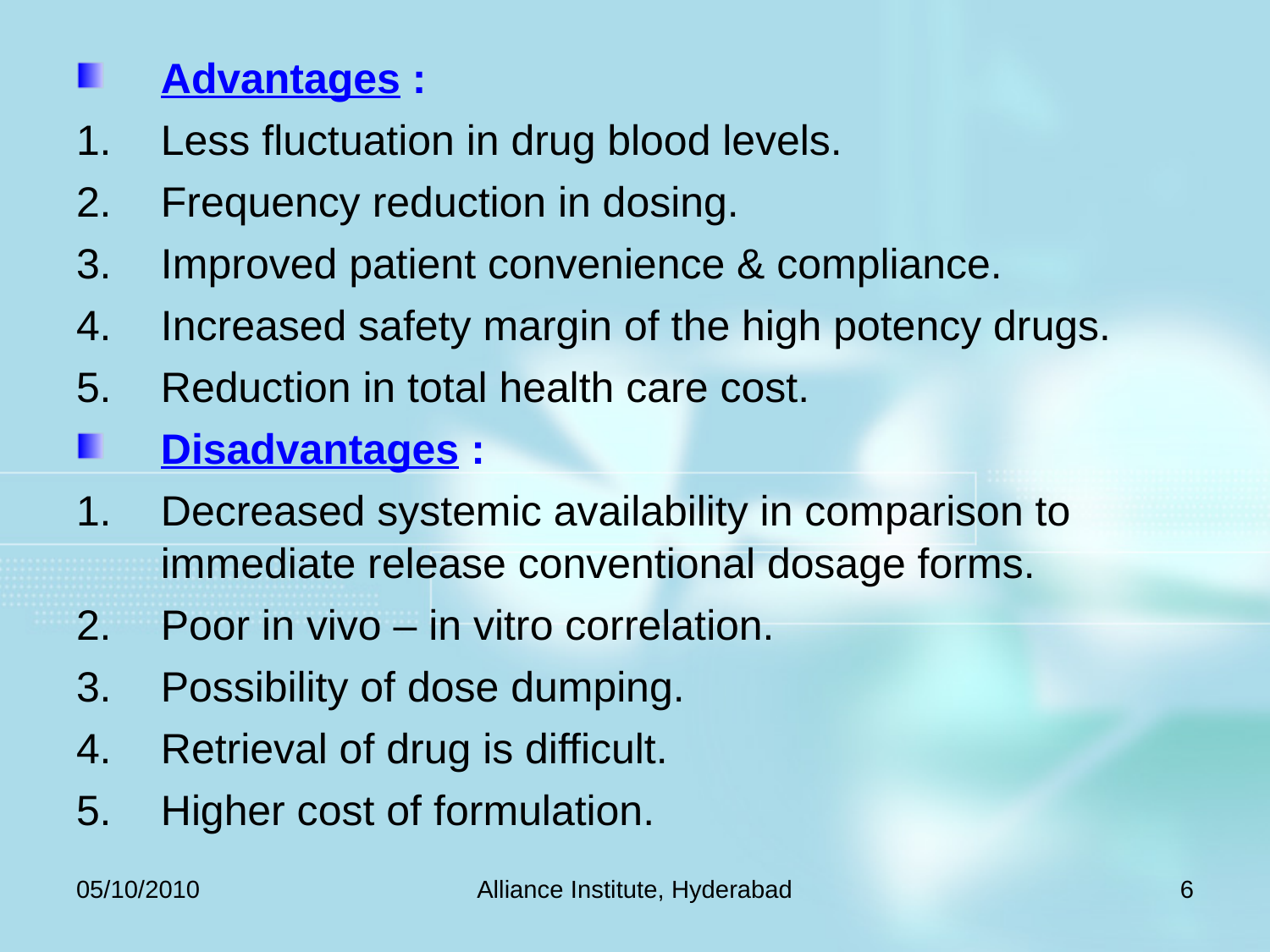

Advantages :
Less fluctuation in drug blood levels.
Frequency reduction in dosing.
Improved patient convenience & compliance.
Increased safety margin of the high potency drugs.
Reduction in total health care cost.
Disadvantages :
Decreased systemic availability in comparison to immediate release conventional dosage forms.
Poor in vivo – in vitro correlation.
Possibility of dose dumping.
Retrieval of drug is difficult.
Higher cost of formulation.
05/10/2010
Alliance Institute, Hyderabad
6